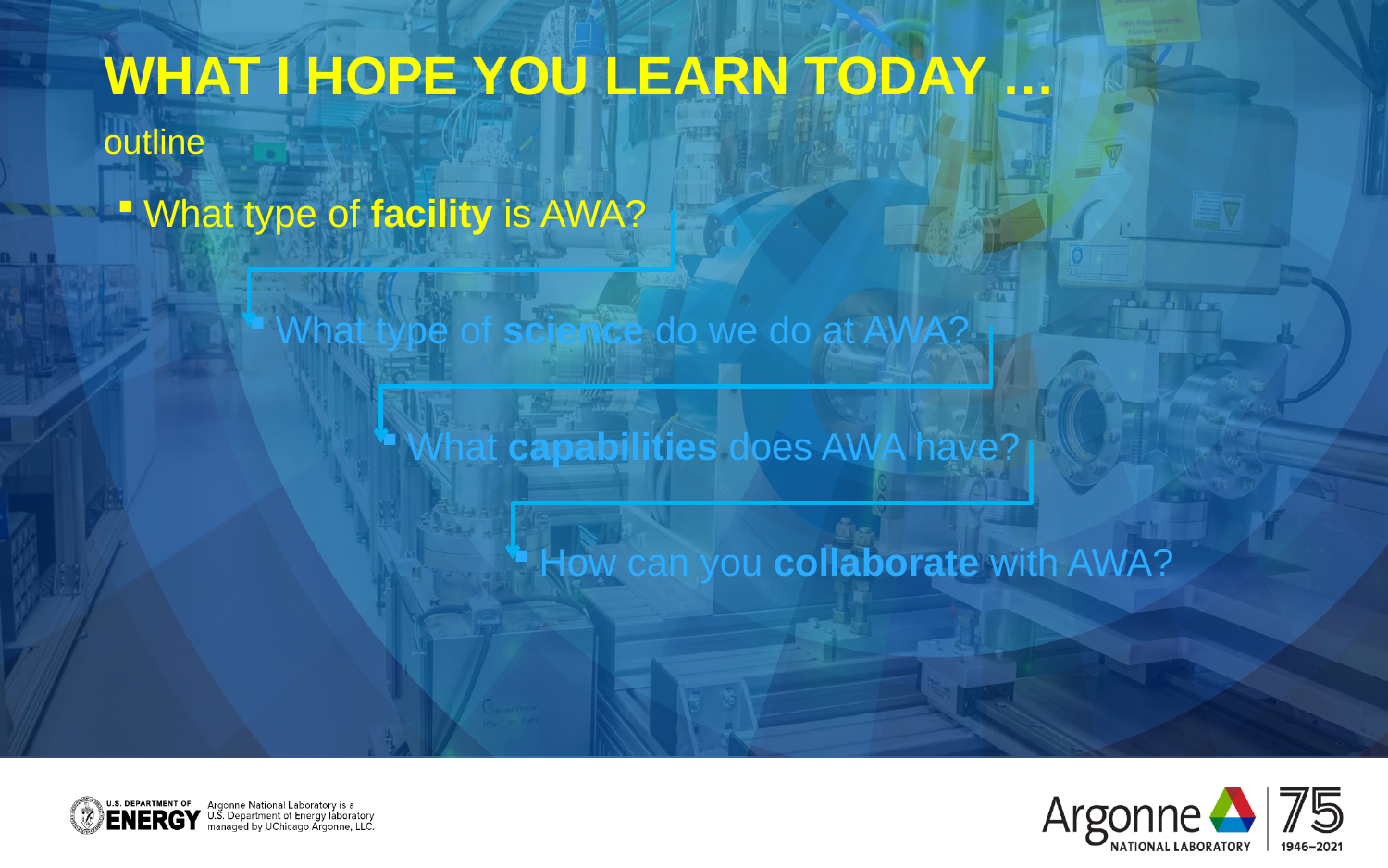

What I hope you learn today …
outline
What type of facility is AWA?
What type of science do we do at AWA?
What capabilities does AWA have?
How can you collaborate with AWA?